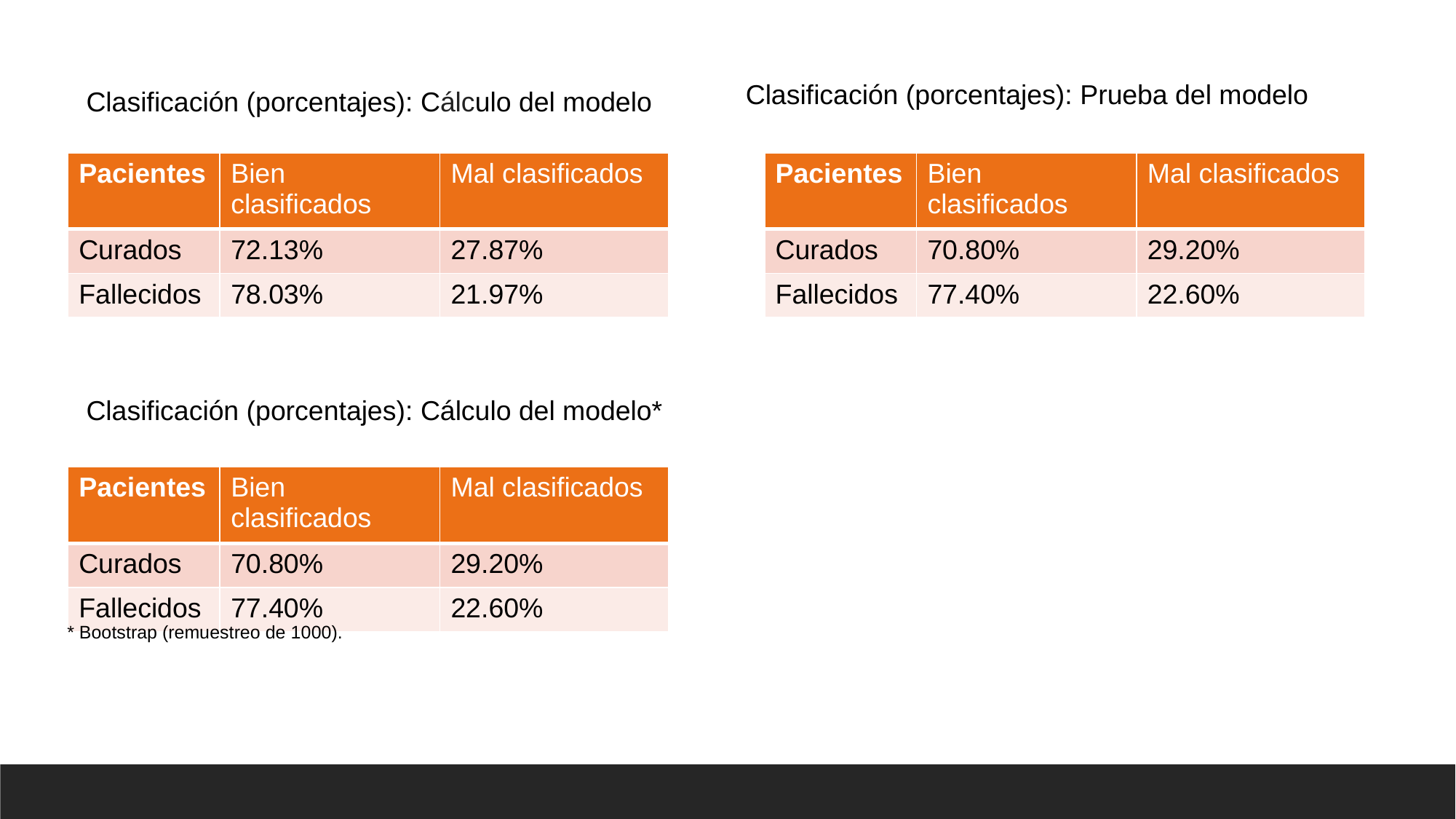

Clasificación (porcentajes): Prueba del modelo
 Clasificación (porcentajes): Cálculo del modelo

| Pacientes | Bien clasificados | Mal clasificados |
| --- | --- | --- |
| Curados | 72.13% | 27.87% |
| Fallecidos | 78.03% | 21.97% |
| Pacientes | Bien clasificados | Mal clasificados |
| --- | --- | --- |
| Curados | 70.80% | 29.20% |
| Fallecidos | 77.40% | 22.60% |
 Clasificación (porcentajes): Cálculo del modelo*
| Pacientes | Bien clasificados | Mal clasificados |
| --- | --- | --- |
| Curados | 70.80% | 29.20% |
| Fallecidos | 77.40% | 22.60% |
 * Bootstrap (remuestreo de 1000).